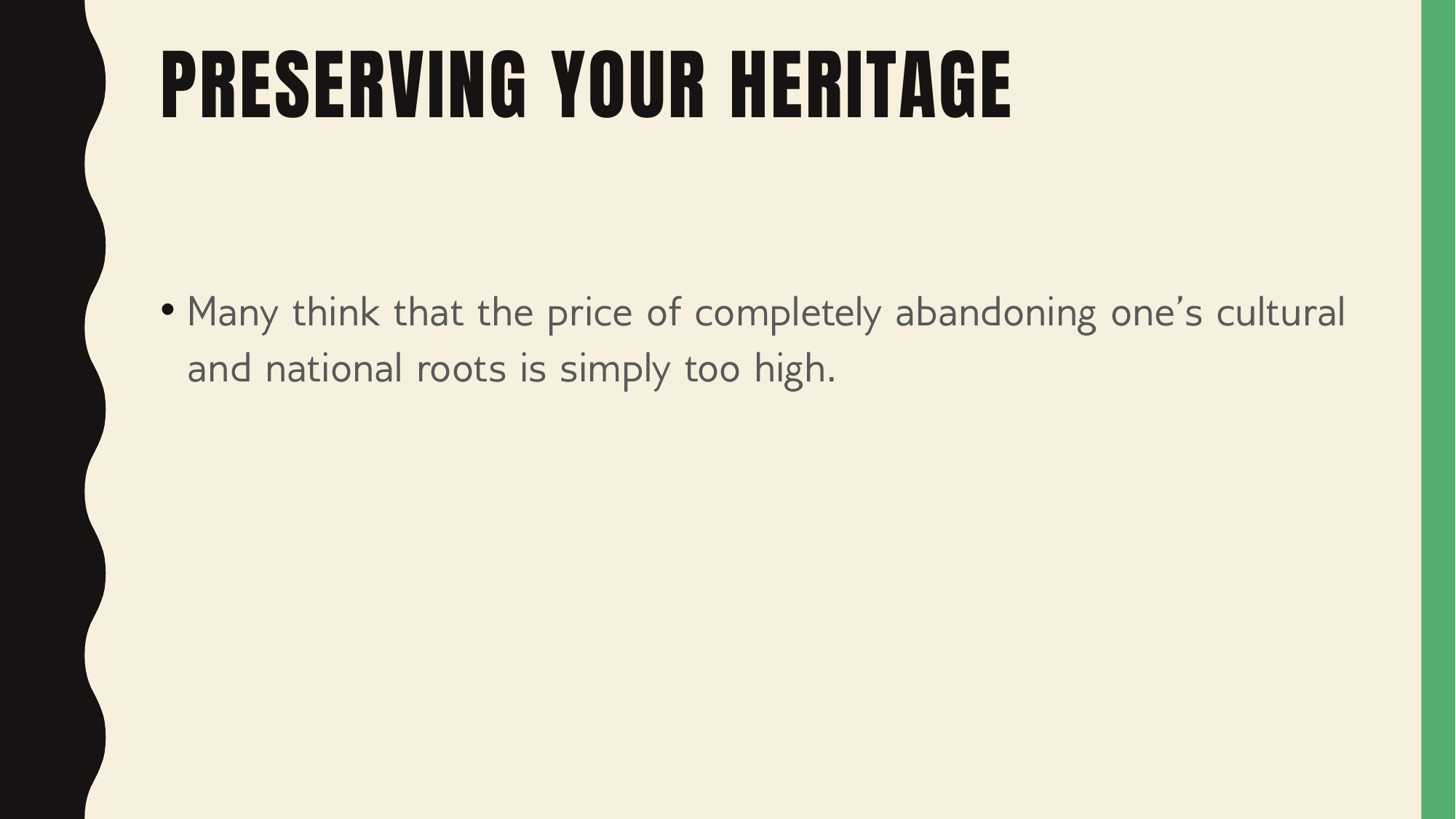

# Preserving your heritage
Many think that the price of completely abandoning one’s cultural and national roots is simply too high.